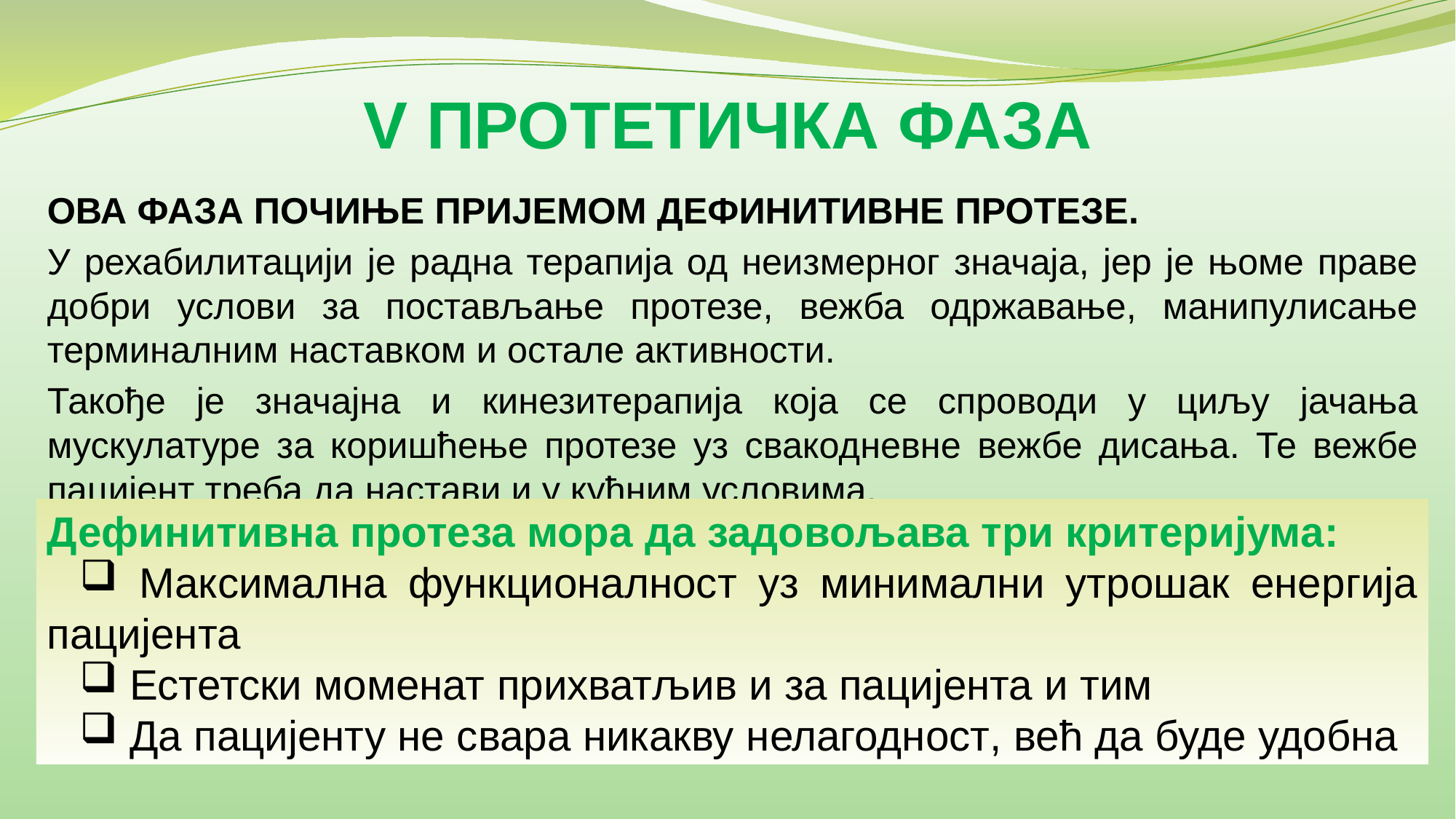

# V ПРОТЕТИЧКА ФАЗА
ОВА ФАЗА ПОЧИЊЕ ПРИЈЕМОМ ДЕФИНИТИВНЕ ПРОТЕЗЕ.
У рехабилитацији је радна терапија од неизмерног значаја, јер је њоме праве добри услови за постављање протезе, вежба одржавање, манипулисање терминалним наставком и остале активности.
Такође је значајна и кинезитерапија која се спроводи у циљу јачања мускулатуре за коришћење протезе уз свакодневне вежбе дисања. Те вежбе пацијент треба да настави и у кућним условима.

Дефинитивна протеза мора да задовољава три критеријума:
 Максимална функционалност уз минимални утрошак енергија пацијента
 Естетски моменат прихватљив и за пацијента и тим
 Да пацијенту не свара никакву нелагодност, већ да буде удобна